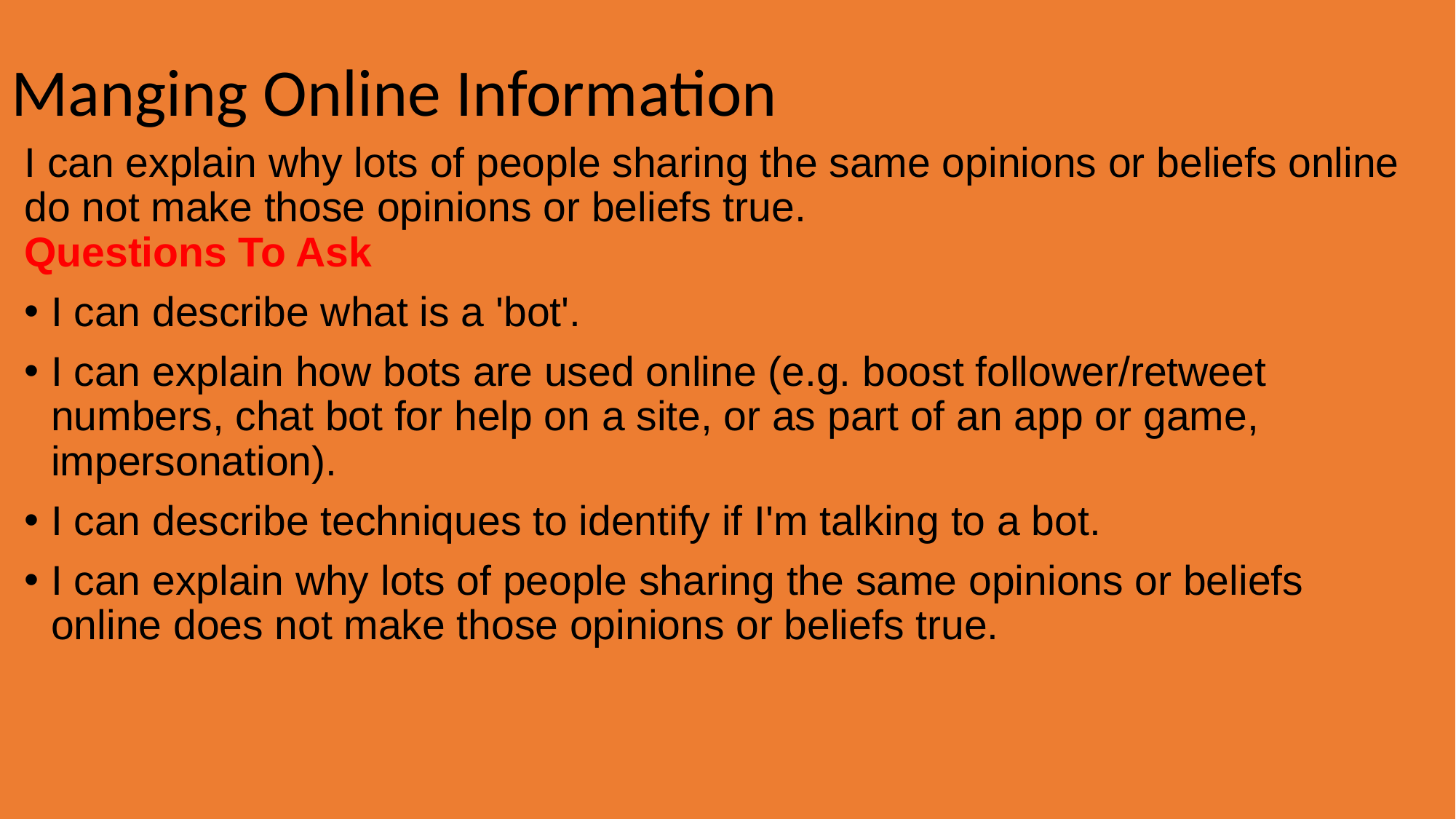

# Manging Online Information
I can explain why lots of people sharing the same opinions or beliefs online do not make those opinions or beliefs true.
Questions To Ask
I can describe what is a 'bot'.
I can explain how bots are used online (e.g. boost follower/retweet numbers, chat bot for help on a site, or as part of an app or game, impersonation).
I can describe techniques to identify if I'm talking to a bot.
I can explain why lots of people sharing the same opinions or beliefs online does not make those opinions or beliefs true.